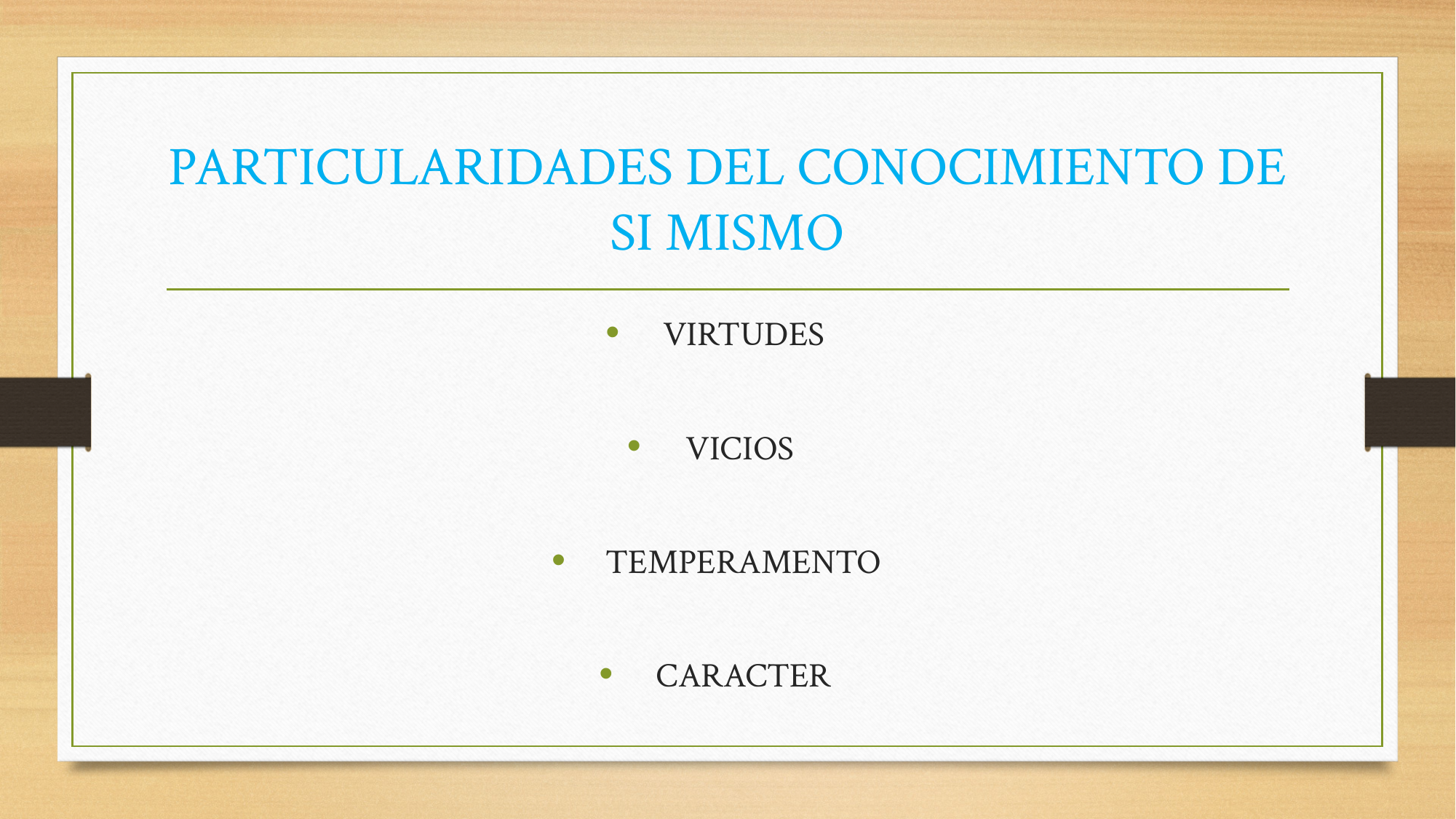

# PARTICULARIDADES DEL CONOCIMIENTO DE SI MISMO
VIRTUDES

VICIOS

TEMPERAMENTO

CARACTER